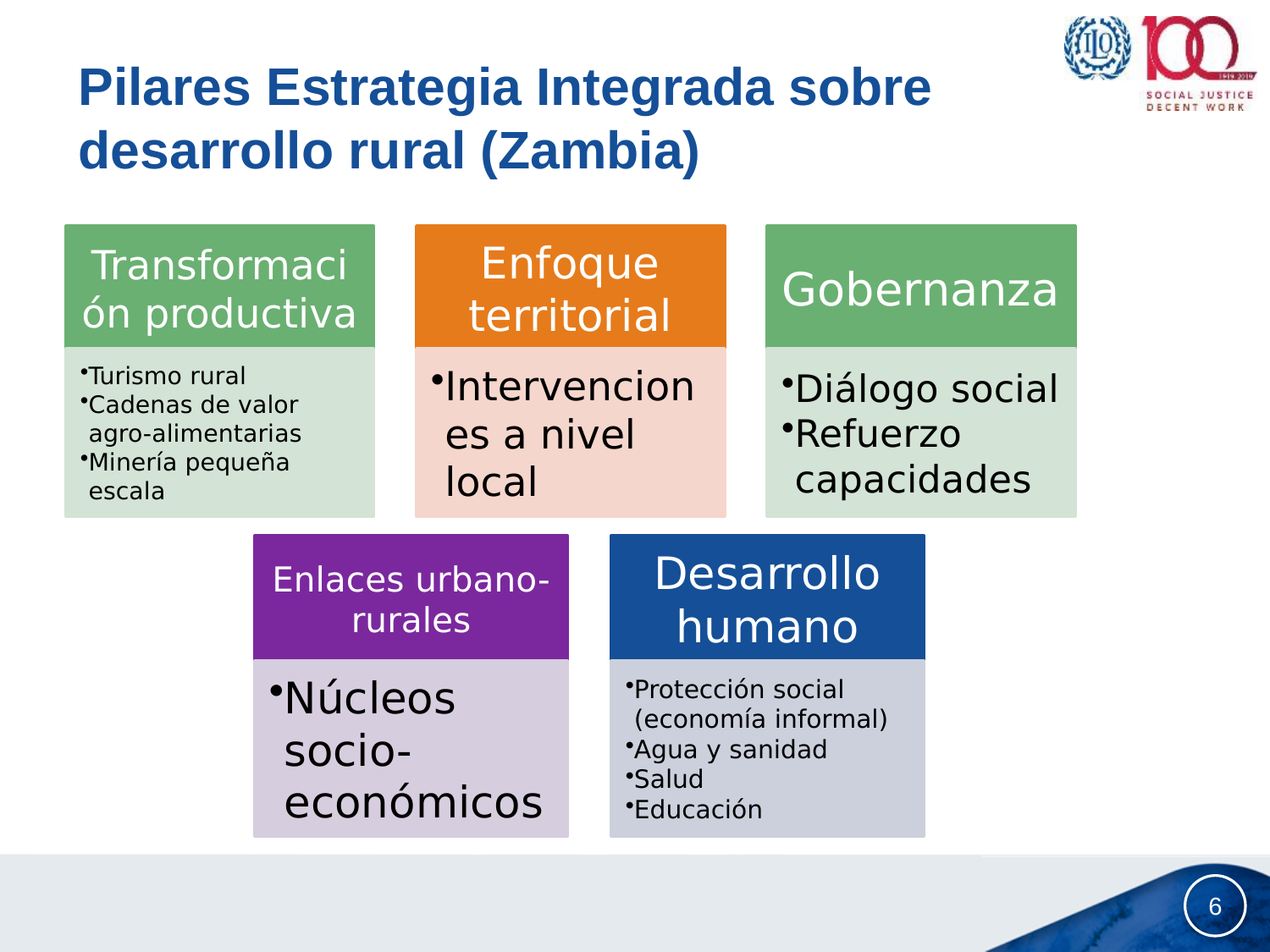

# Pilares Estrategia Integrada sobre desarrollo rural (Zambia)
Transformación productiva
Turismo rural
Minería pequeña escala
Enfoque territorial
Intervenciones a nivel local
Gobernanza
Diálogo social
Cadenas de valor agro-alimentarias
Refuerzo capacidades
Enlaces urbano-rurales
Núcleos socio-económicos
Desarrollo humano
Protección social (economía informal)
Agua y sanidad
Salud
Educación